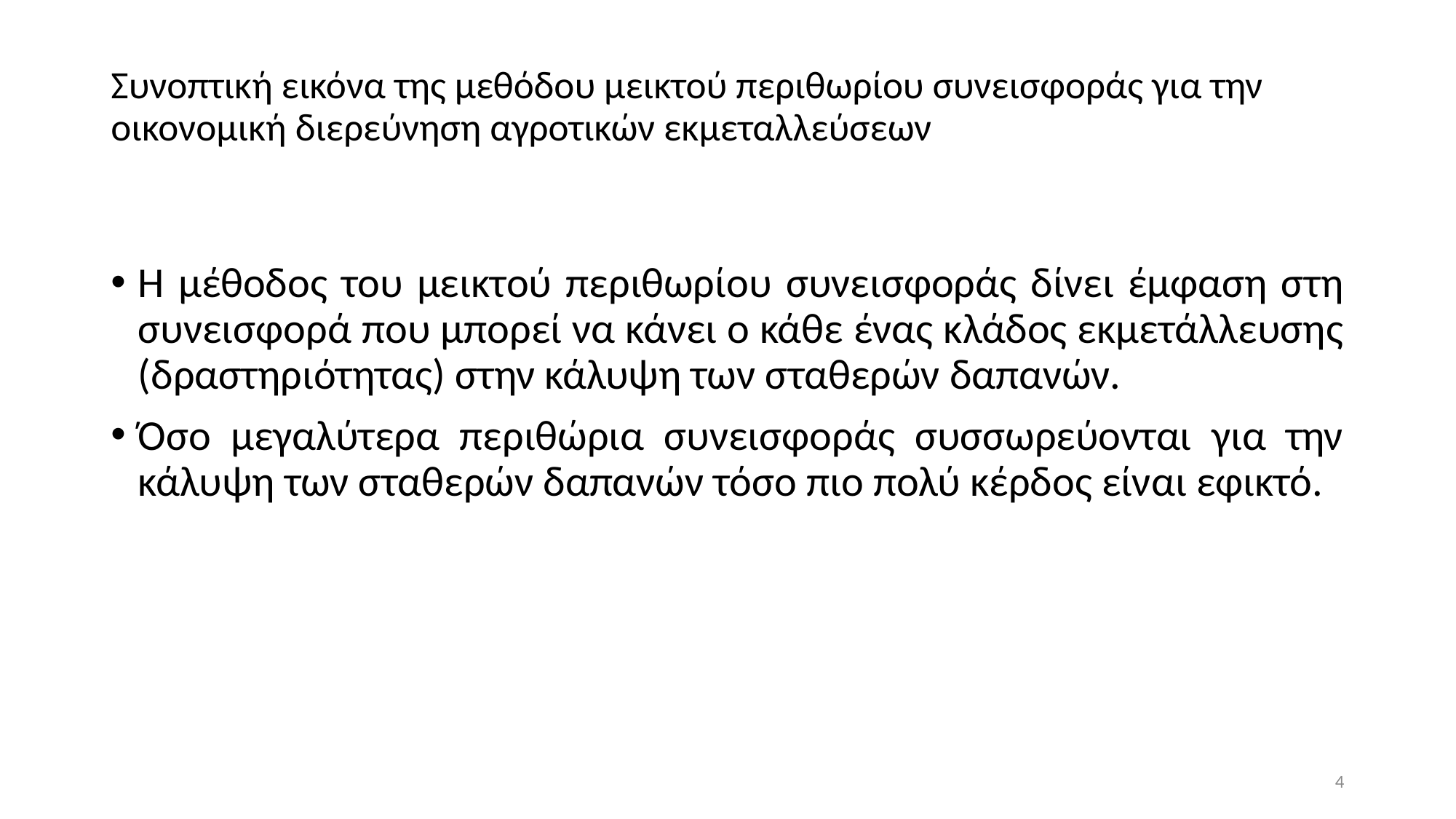

# Συνοπτική εικόνα της μεθόδου μεικτού περιθωρίου συνεισφοράς για την οικονομική διερεύνηση αγροτικών εκμεταλλεύσεων
Η μέθοδος του μεικτού περιθωρίου συνεισφοράς δίνει έμφαση στη συνεισφορά που μπορεί να κάνει ο κάθε ένας κλάδος εκμετάλλευσης (δραστηριότητας) στην κάλυψη των σταθερών δαπανών.
Όσο μεγαλύτερα περιθώρια συνεισφοράς συσσωρεύονται για την κάλυψη των σταθερών δαπανών τόσο πιο πολύ κέρδος είναι εφικτό.
4